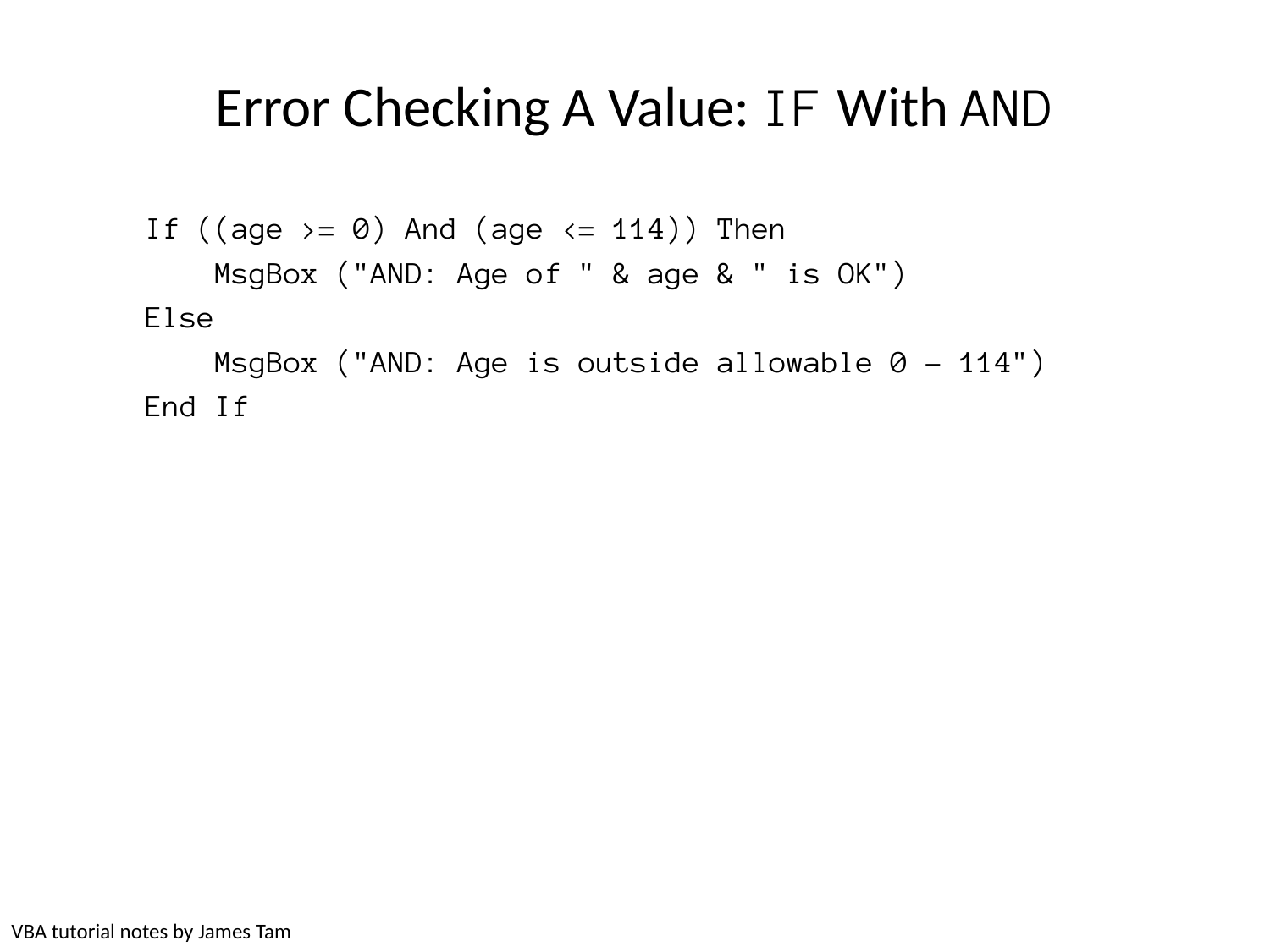

# Error Checking A Value: IF With AND
    If ((age >= 0) And (age <= 114)) Then
        MsgBox ("AND: Age of " & age & " is OK")
    Else
        MsgBox ("AND: Age is outside allowable 0 - 114")
    End If